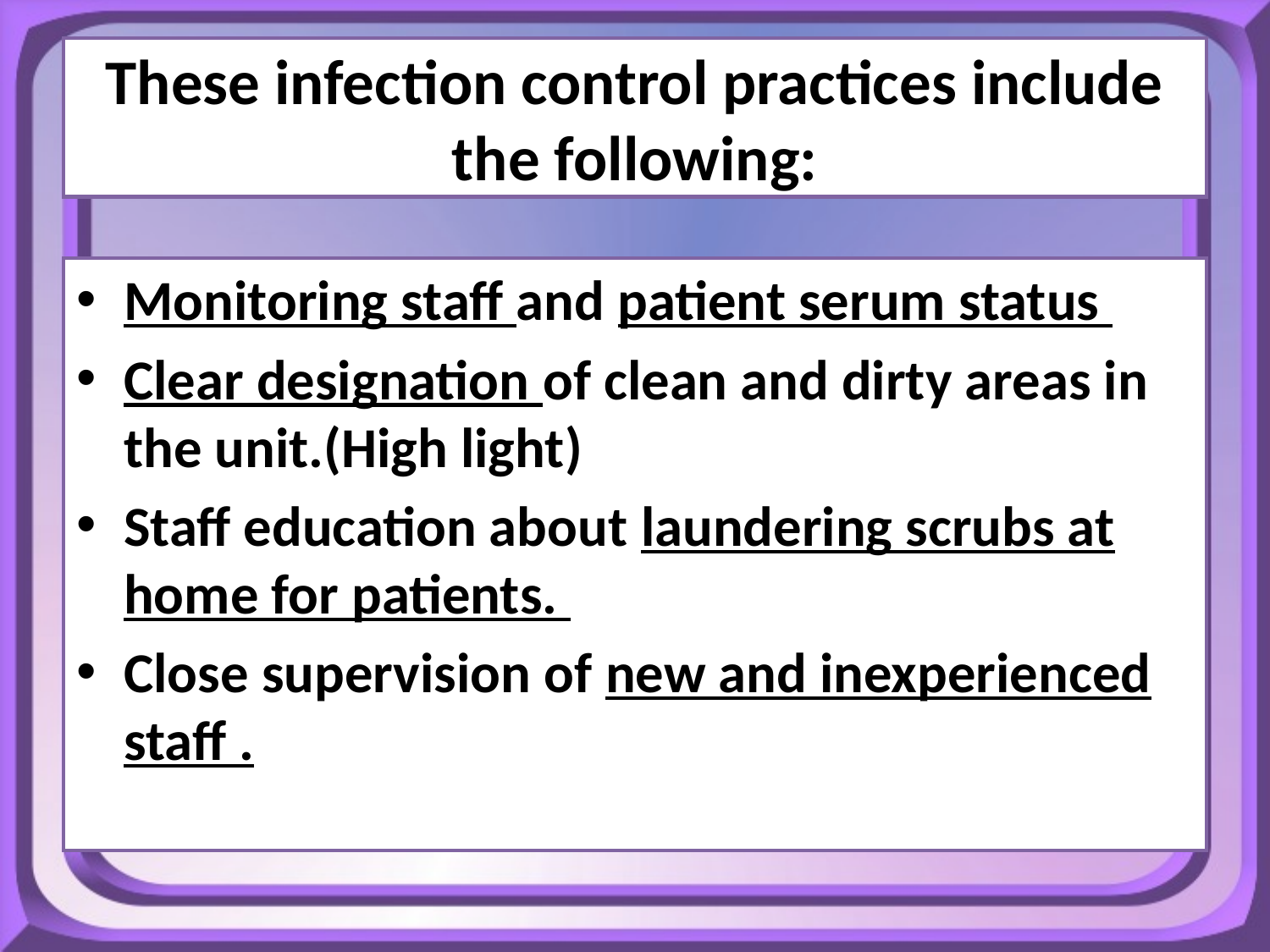

# These infection control practices include the following:
Monitoring staff and patient serum status
Clear designation of clean and dirty areas in the unit.(High light)
Staff education about laundering scrubs at home for patients.
Close supervision of new and inexperienced staff .